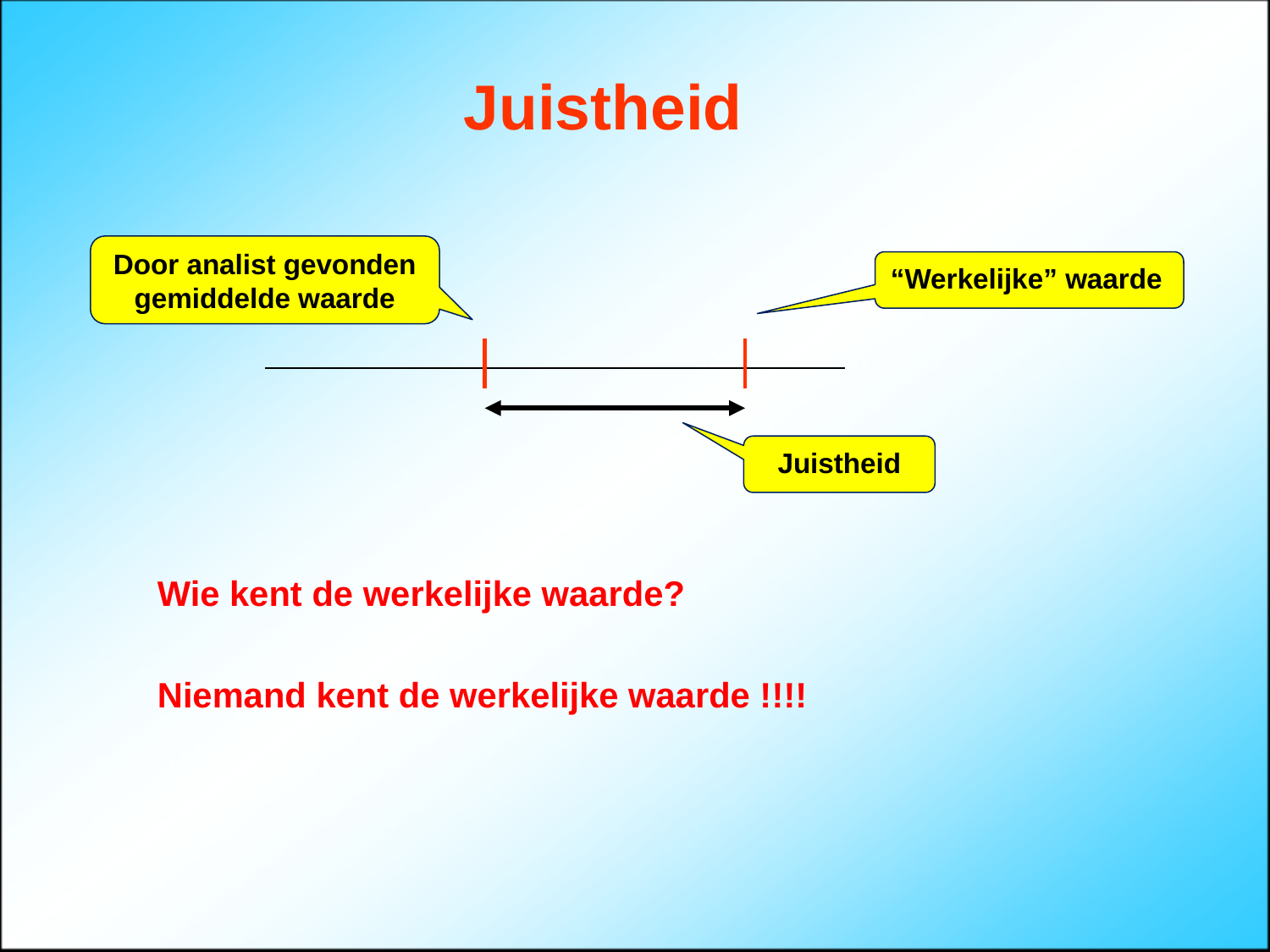

# Juistheid
Door analist gevonden gemiddelde waarde
“Werkelijke” waarde
Juistheid
Wie kent de werkelijke waarde?
Niemand kent de werkelijke waarde !!!!